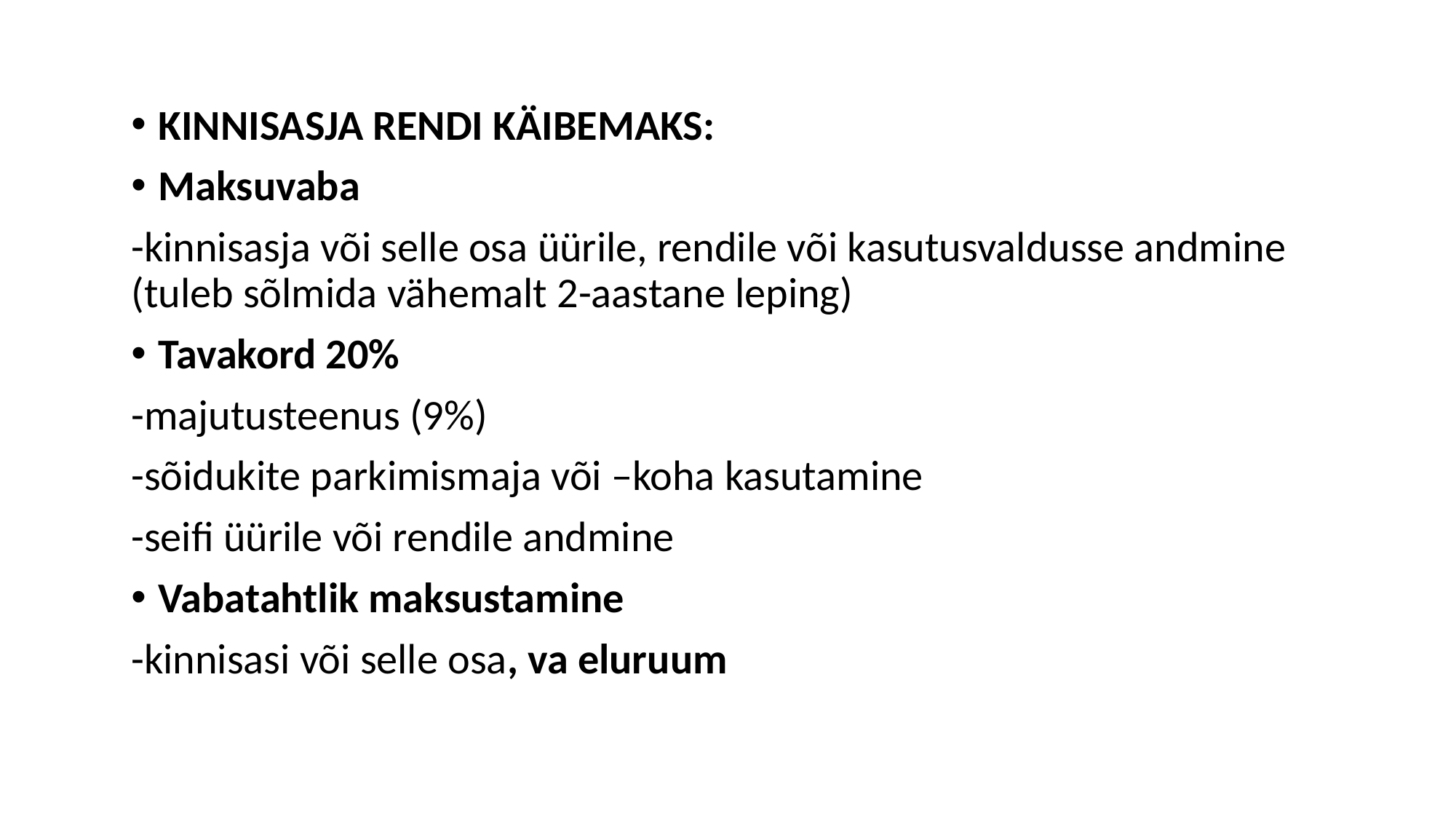

KINNISASJA RENDI KÄIBEMAKS:
Maksuvaba
-kinnisasja või selle osa üürile, rendile või kasutusvaldusse andmine (tuleb sõlmida vähemalt 2-aastane leping)
Tavakord 20%
-majutusteenus (9%)
-sõidukite parkimismaja või –koha kasutamine
-seifi üürile või rendile andmine
Vabatahtlik maksustamine
-kinnisasi või selle osa, va eluruum